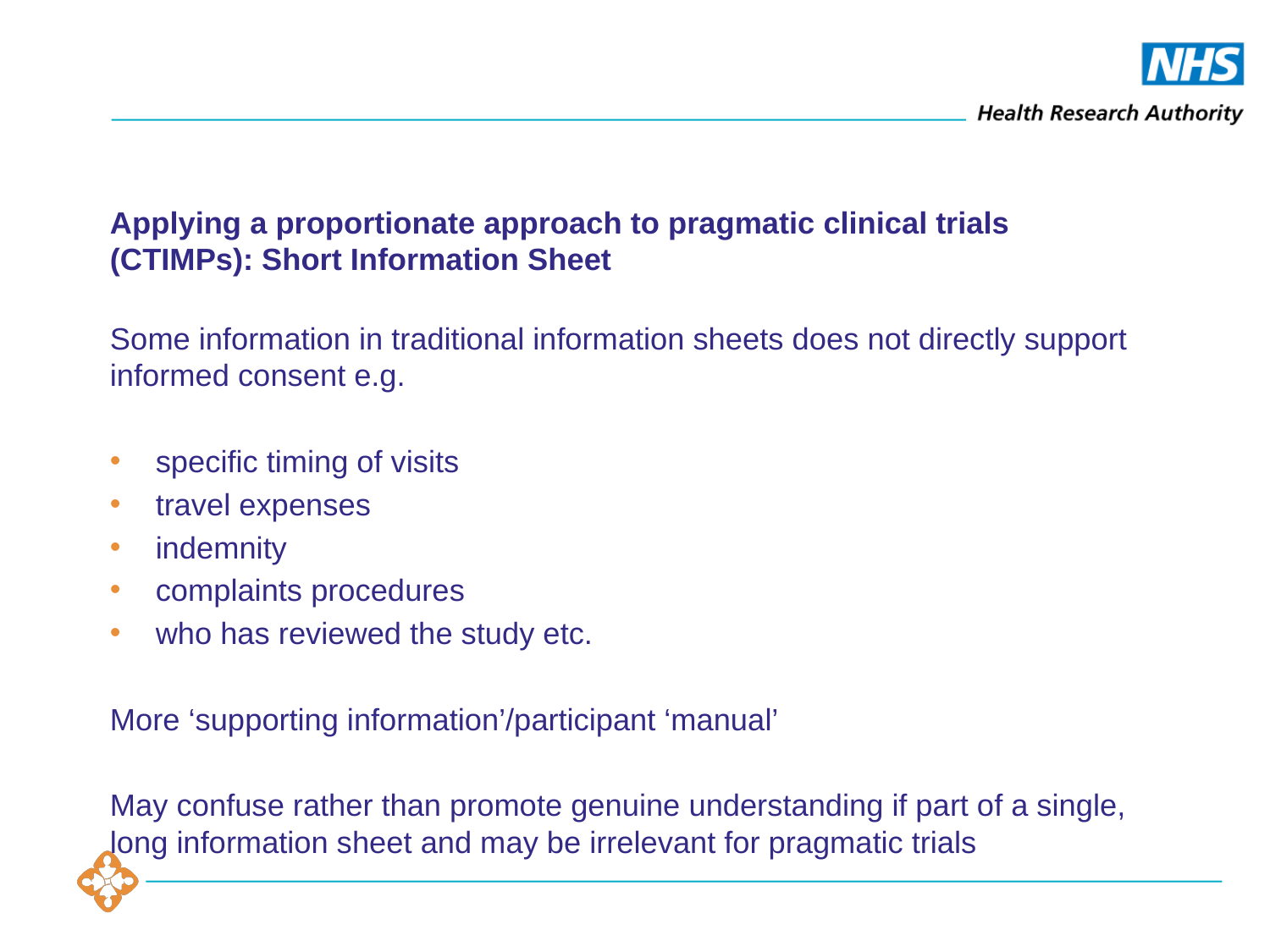

Applying a proportionate approach to pragmatic clinical trials (CTIMPs): Short Information Sheet
Some information in traditional information sheets does not directly support informed consent e.g.

specific timing of visits
travel expenses
indemnity
complaints procedures
who has reviewed the study etc.

More ‘supporting information’/participant ‘manual’

May confuse rather than promote genuine understanding if part of a single, long information sheet and may be irrelevant for pragmatic trials